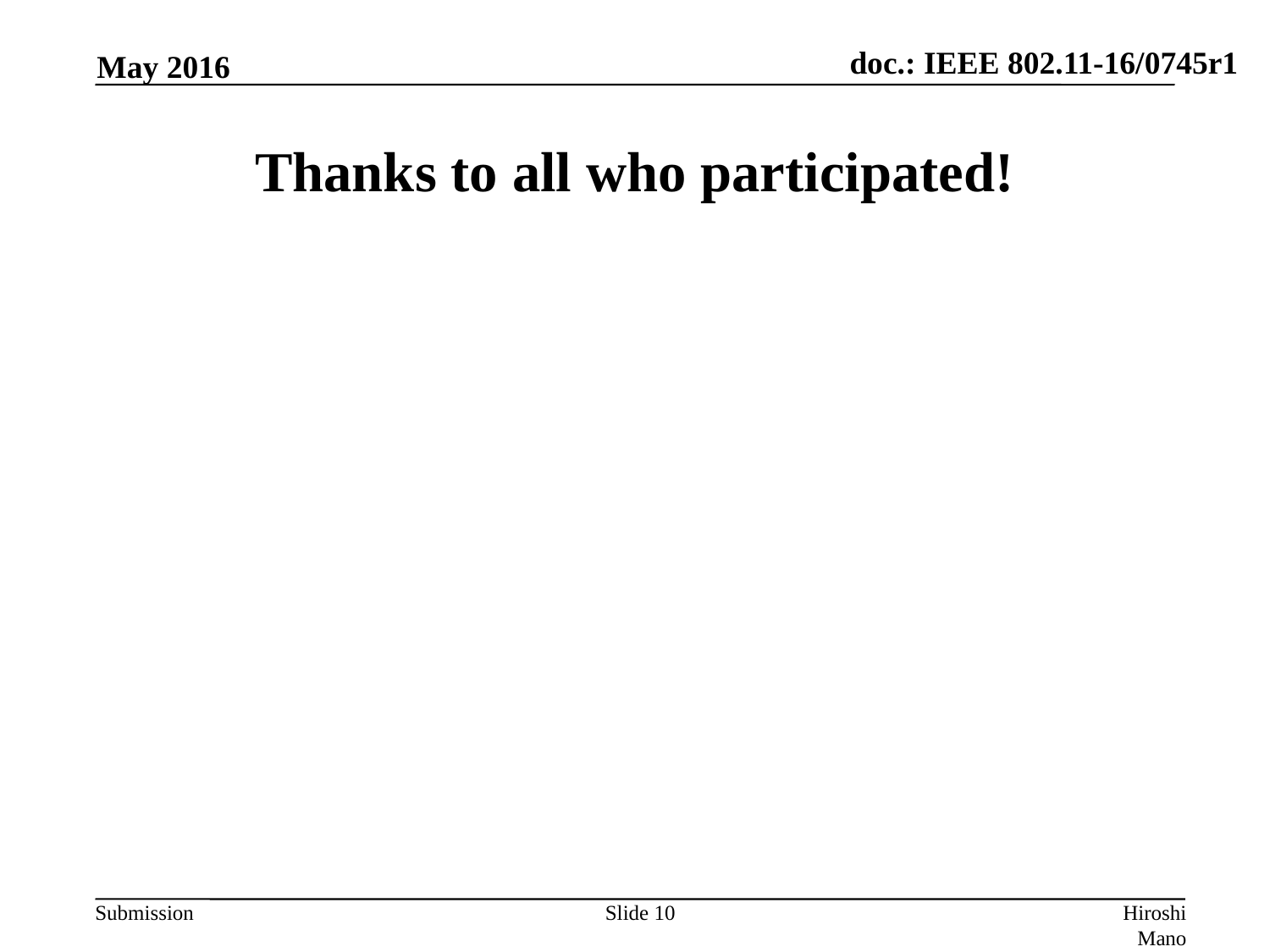

May 2016
# Thanks to all who participated!
Slide 10
Hiroshi Mano (KDTI)